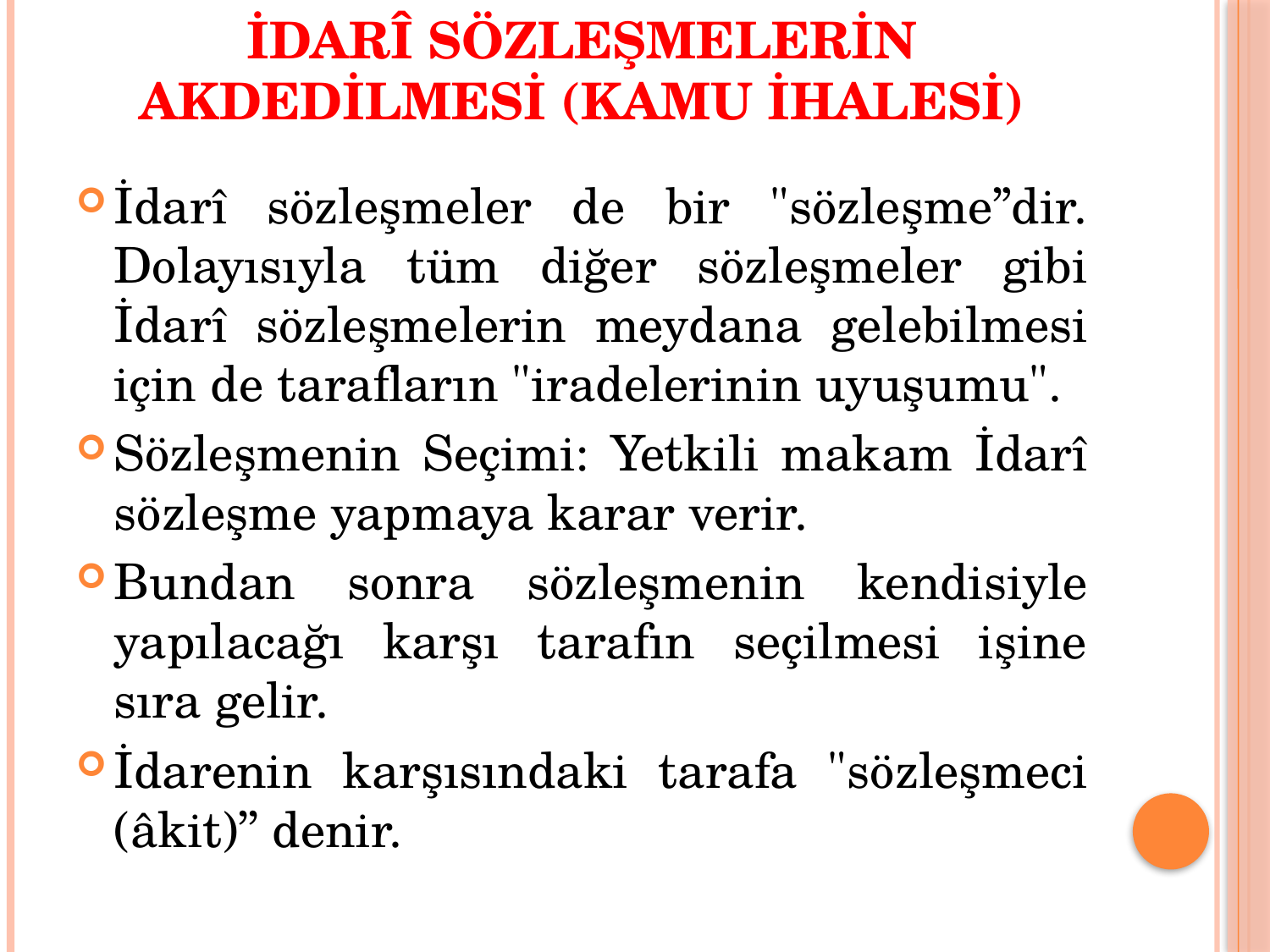

# İdarî Sözleşmelerin Akdedilmesi (Kamu İhalesi)
İdarî sözleşmeler de bir "sözleşme”dir. Dolayısıyla tüm diğer sözleşmeler gibi İdarî sözleşmelerin meydana gelebilmesi için de tarafların "iradelerinin uyuşumu".
Sözleşmenin Seçimi: Yetkili makam İdarî sözleşme yapmaya karar verir.
Bundan sonra sözleşmenin kendisiyle yapılacağı karşı tarafın seçilmesi işine sıra gelir.
İdarenin karşısındaki tarafa "sözleşmeci (âkit)’’ denir.